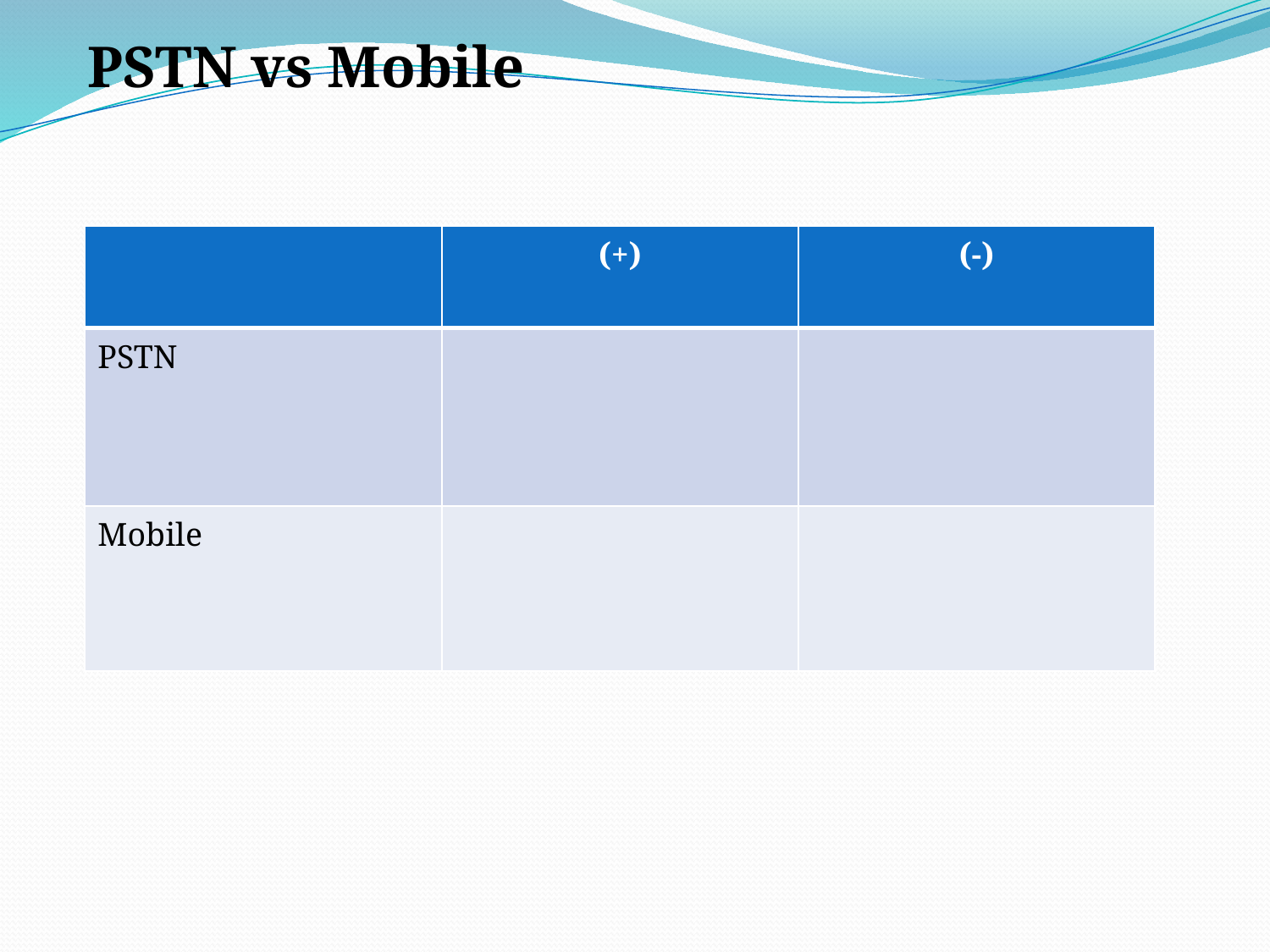

PSTN vs Mobile
|  | (+) | (-) |
| --- | --- | --- |
| PSTN |  |  |
| Mobile |  |  |